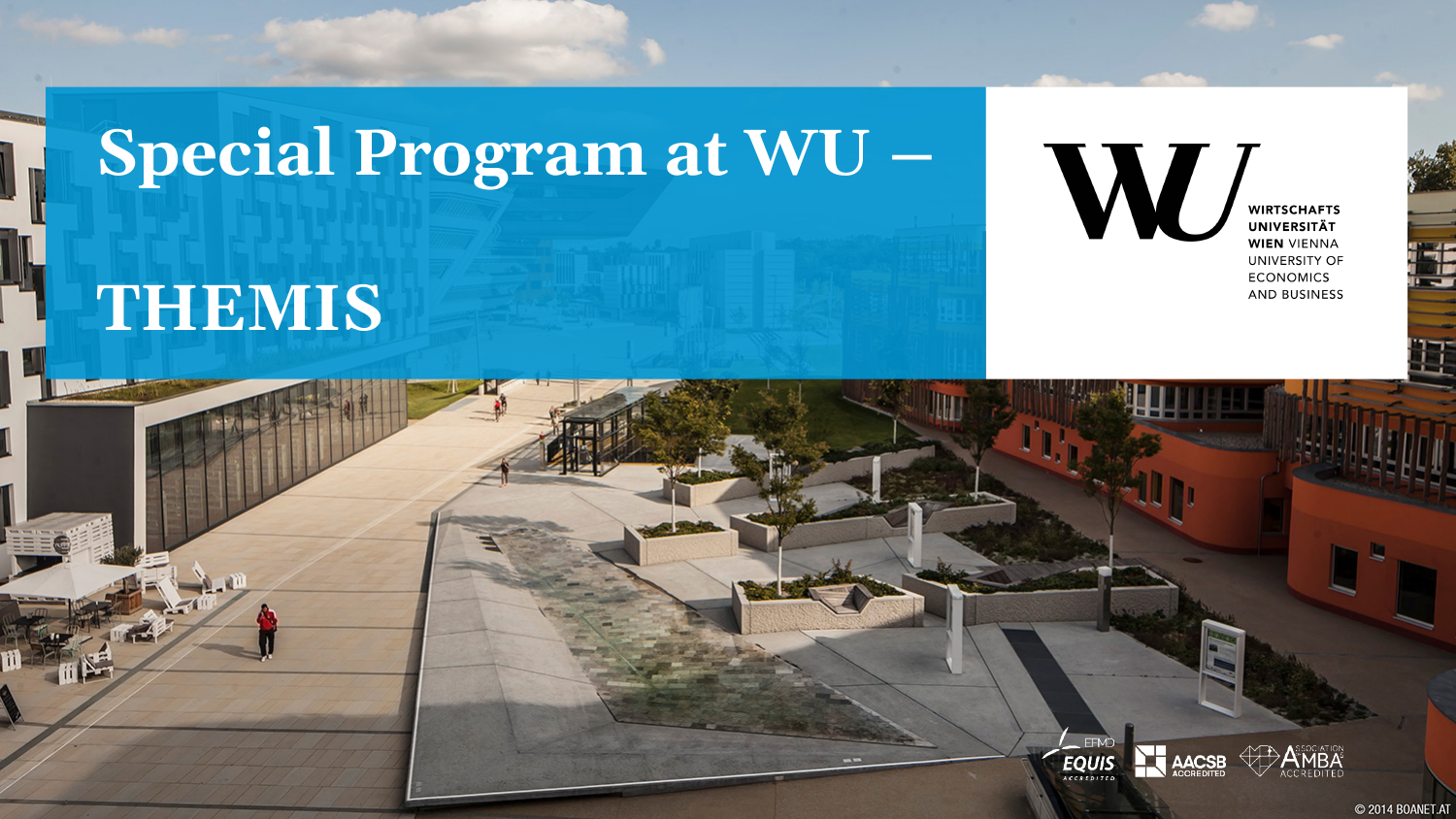

# Special Program at WU – THEMIS